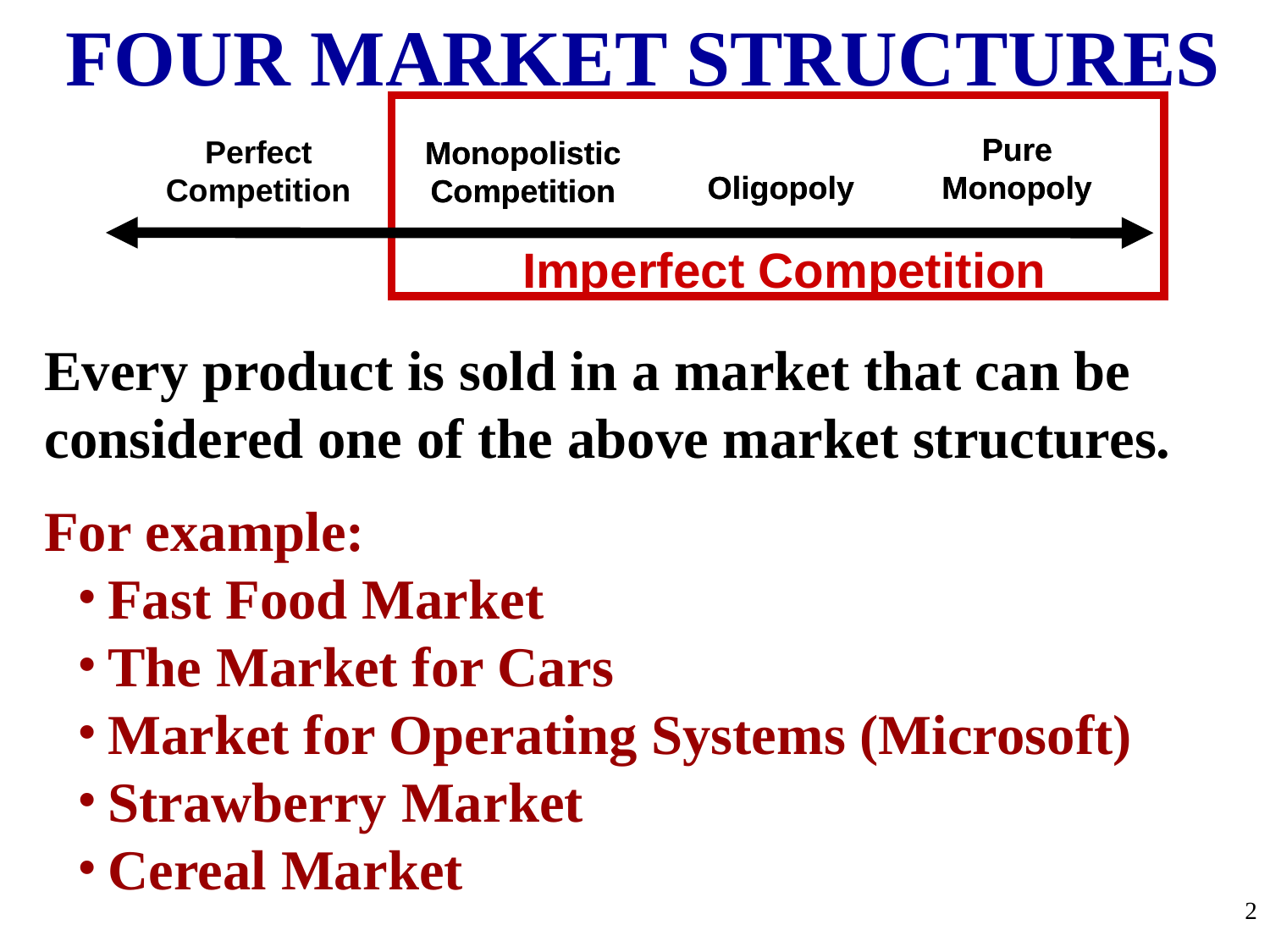

FOUR MARKET STRUCTURES

Pure
Monopoly
Pure
Monopoly
Perfect
Competition
Monopolistic
Competition
Monopolistic
Competition
Oligopoly
Oligopoly

Imperfect Competition
Every product is sold in a market that can be considered one of the above market structures.

For example:
Fast Food Market
The Market for Cars
Market for Operating Systems (Microsoft)
Strawberry Market
Cereal Market

2